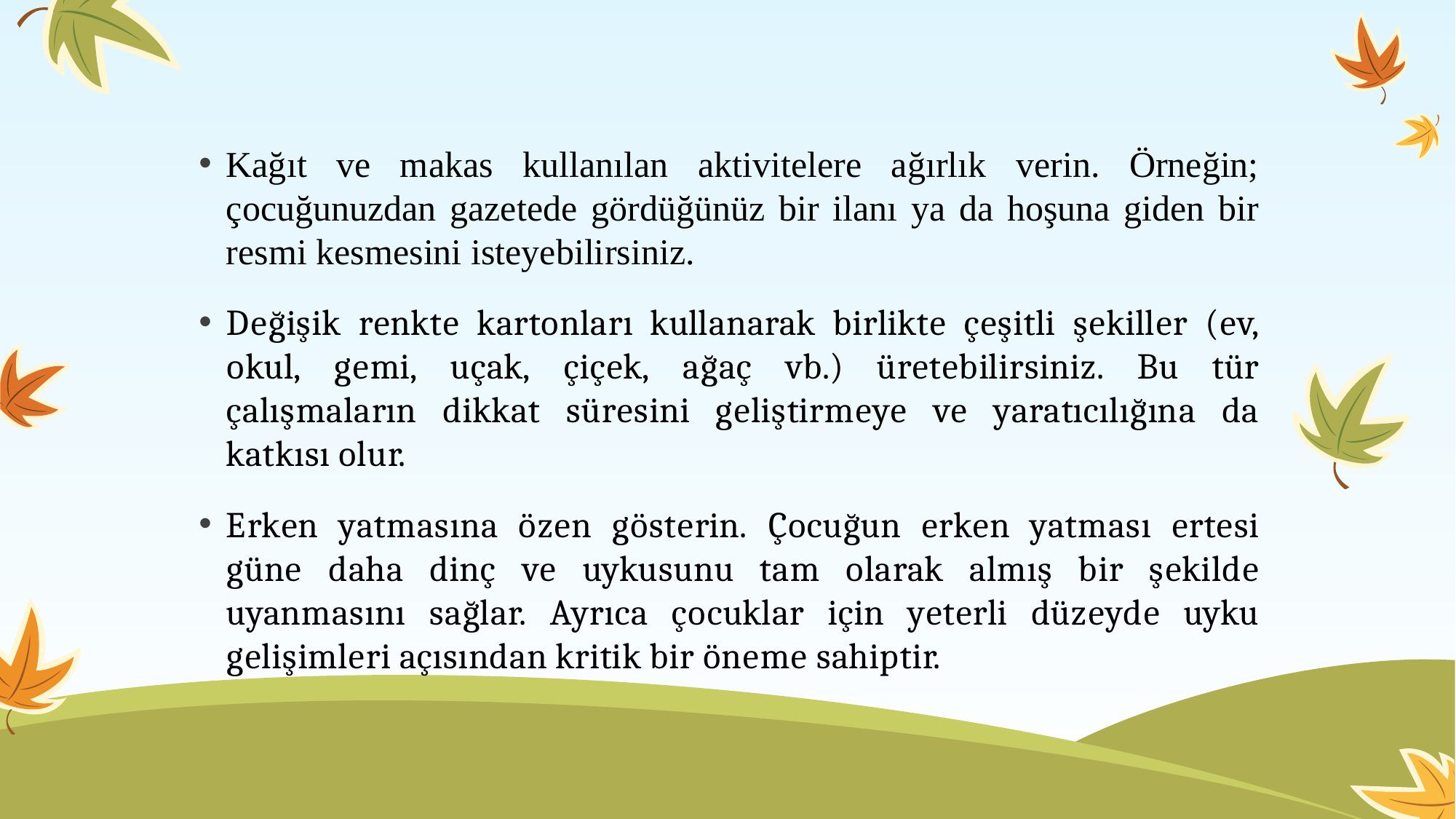

Kağıt ve makas kullanılan aktivitelere ağırlık verin. Örneğin; çocuğunuzdan gazetede gördüğünüz bir ilanı ya da hoşuna giden bir resmi kesmesini isteyebilirsiniz.
Değişik renkte kartonları kullanarak birlikte çeşitli şekiller (ev, okul, gemi, uçak, çiçek, ağaç vb.) üretebilirsiniz. Bu tür çalışmaların dikkat süresini geliştirmeye ve yaratıcılığına da katkısı olur.
Erken yatmasına özen gösterin. Çocuğun erken yatması ertesi güne daha dinç ve uykusunu tam olarak almış bir şekilde uyanmasını sağlar. Ayrıca çocuklar için yeterli düzeyde uyku gelişimleri açısından kritik bir öneme sahiptir.